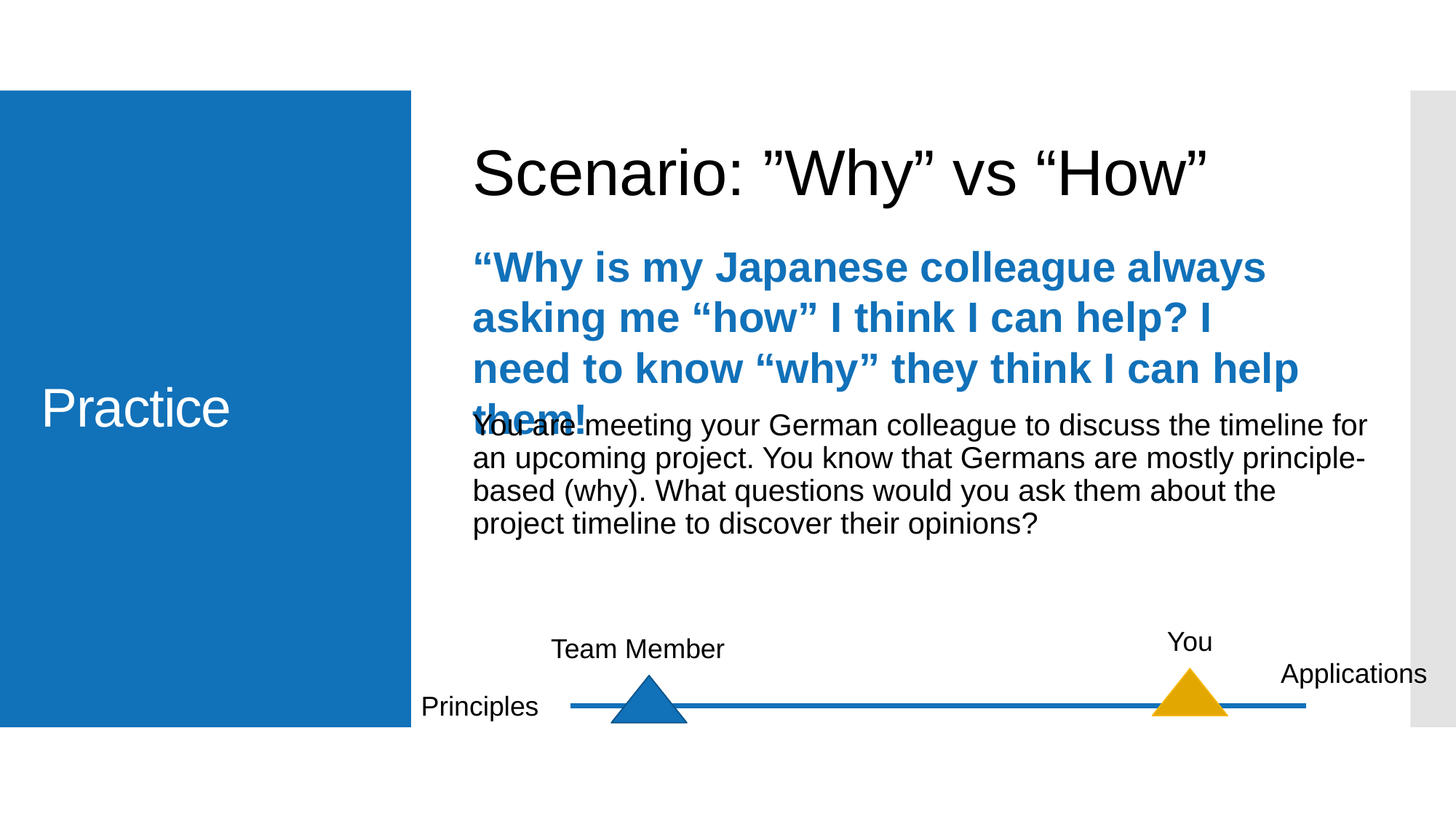

Scenario: ”Why” vs “How”
# Practice
“Why is my Japanese colleague always asking me “how” I think I can help? I need to know “why” they think I can help them!
You are meeting your German colleague to discuss the timeline for an upcoming project. You know that Germans are mostly principle-based (why). What questions would you ask them about the project timeline to discover their opinions?
You
Team Member
Applications

Principles